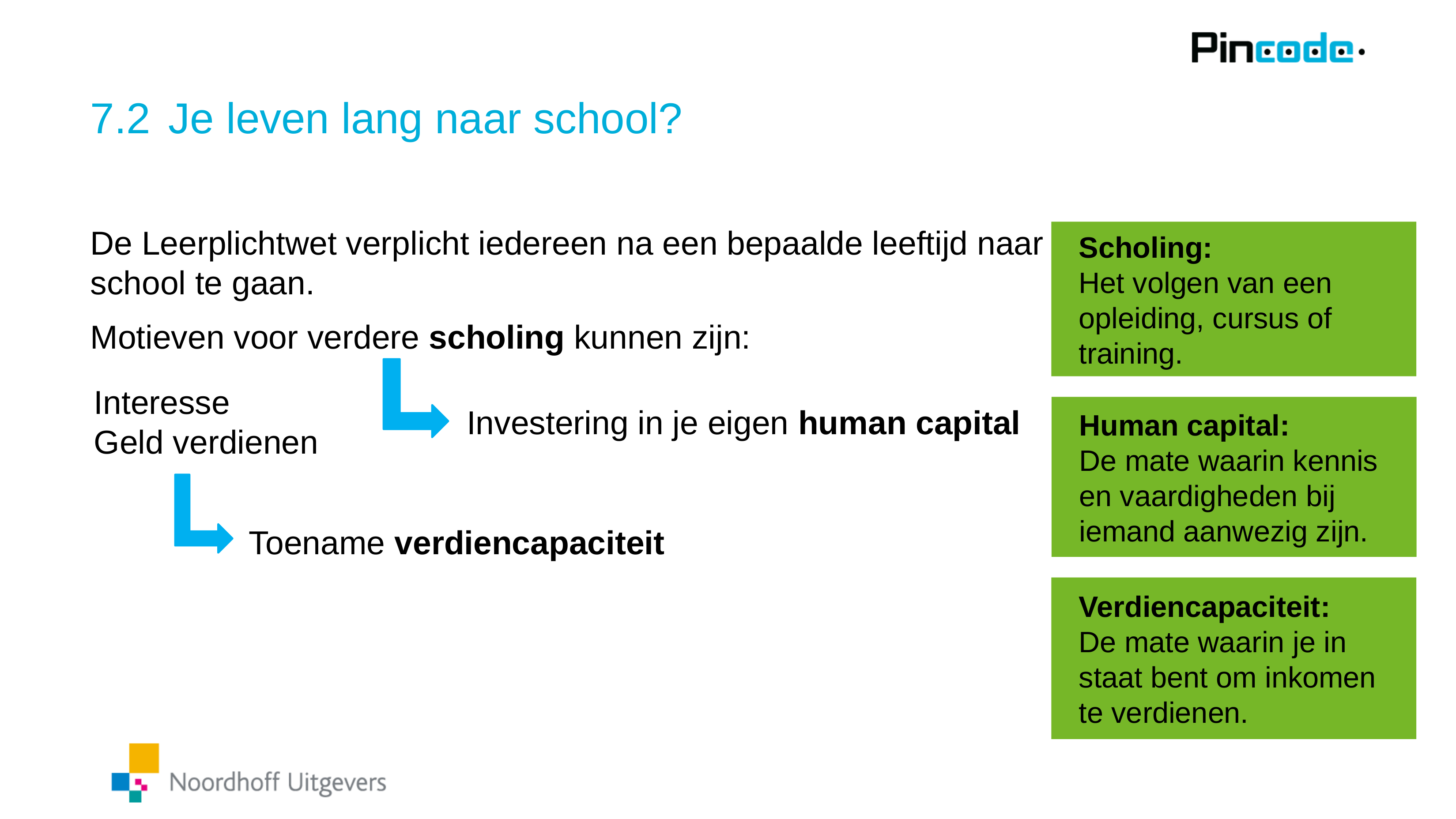

# 7.2	 Je leven lang naar school?
De Leerplichtwet verplicht iedereen na een bepaalde leeftijd naar school te gaan.

Scholing:
Het volgen van een opleiding, cursus of training.
Motieven voor verdere scholing kunnen zijn:

Investering in je eigen human capital
Interesse
Geld verdienen
Human capital:
De mate waarin kennis en vaardigheden bij iemand aanwezig zijn.

 Toename verdiencapaciteit
Verdiencapaciteit:
De mate waarin je in staat bent om inkomen te verdienen.